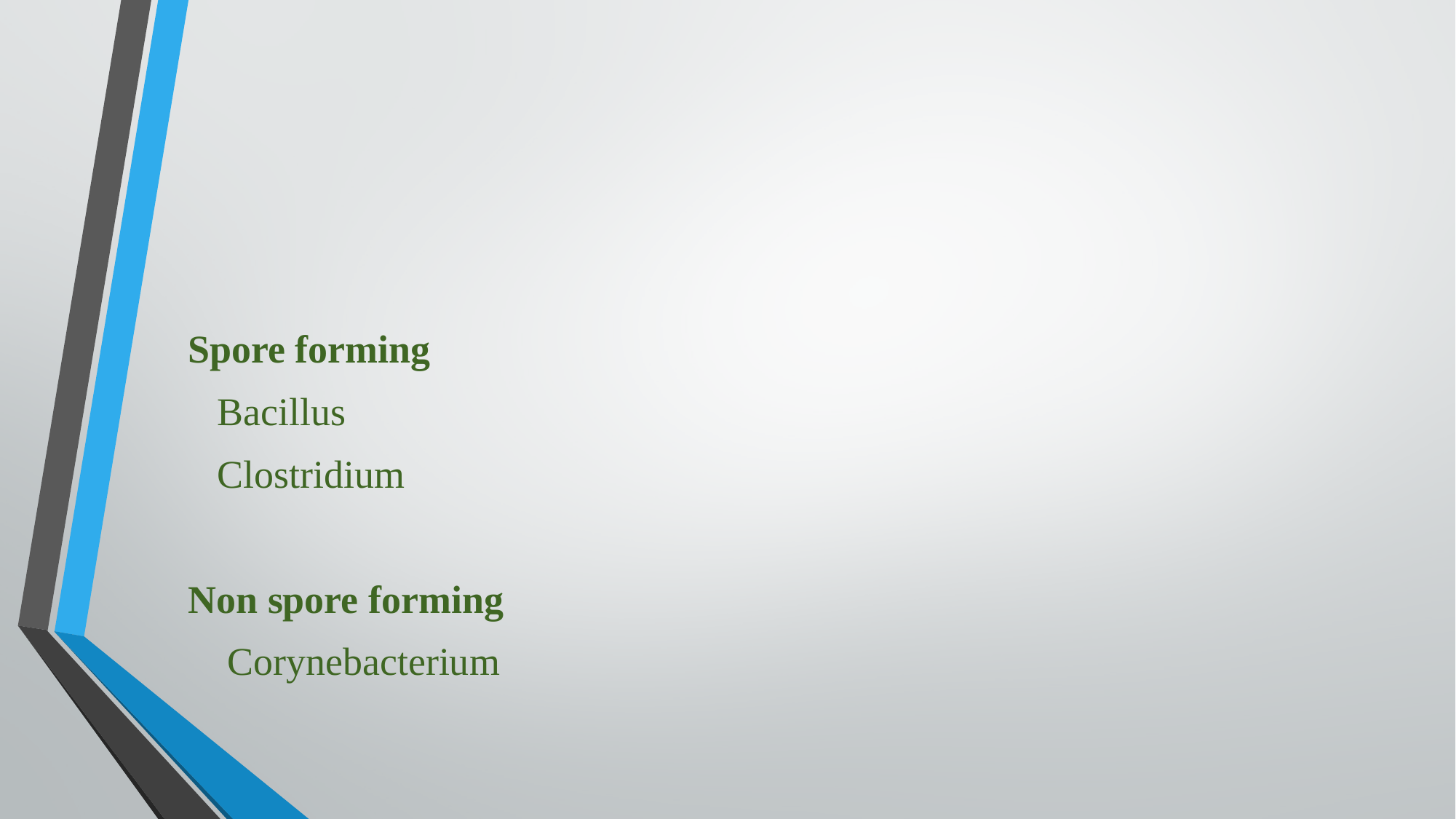

#
Spore forming
   Bacillus
   Clostridium

Non spore forming
    Corynebacterium